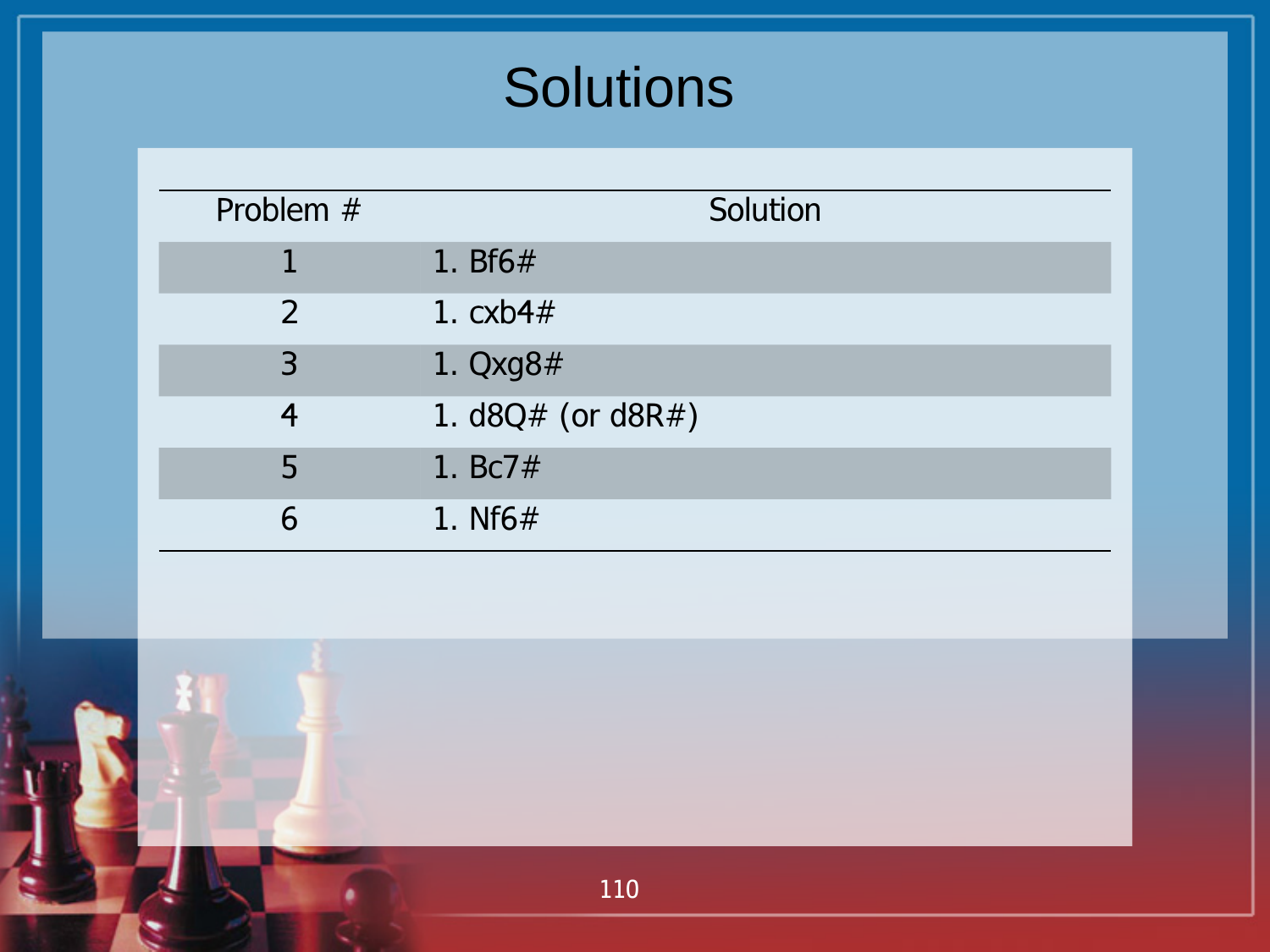

# Solutions
| Problem # | Solution |
| --- | --- |
| 1 | 1. Bf6# |
| 2 | 1. cxb4# |
| 3 | 1. Qxg8# |
| 4 | 1. d8Q# (or d8R#) |
| 5 | 1. Bc7# |
| 6 | 1. Nf6# |
110